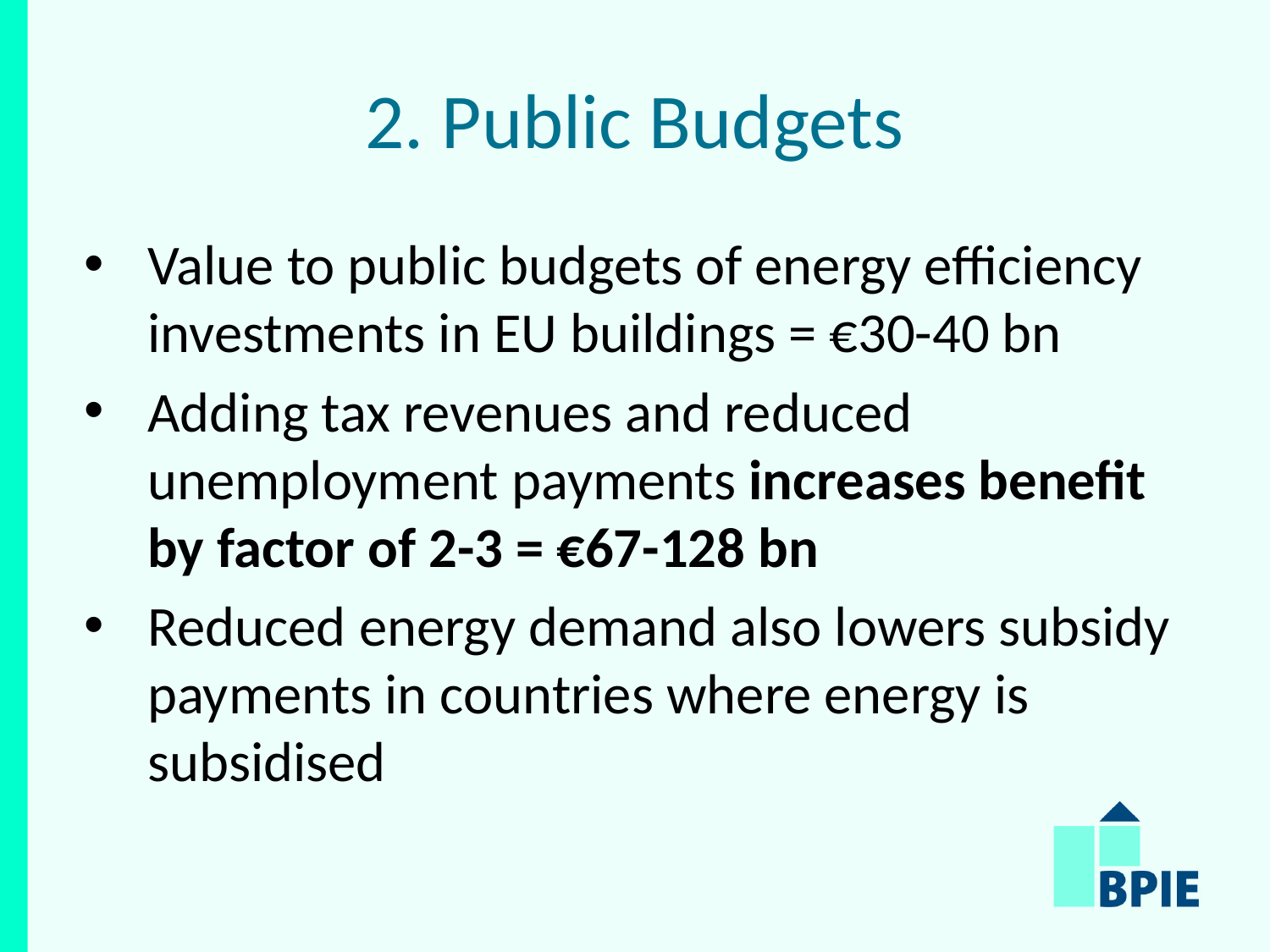

# 2. Public Budgets
Value to public budgets of energy efficiency investments in EU buildings = €30-40 bn
Adding tax revenues and reduced unemployment payments increases benefit by factor of 2-3 = €67-128 bn
Reduced energy demand also lowers subsidy payments in countries where energy is subsidised